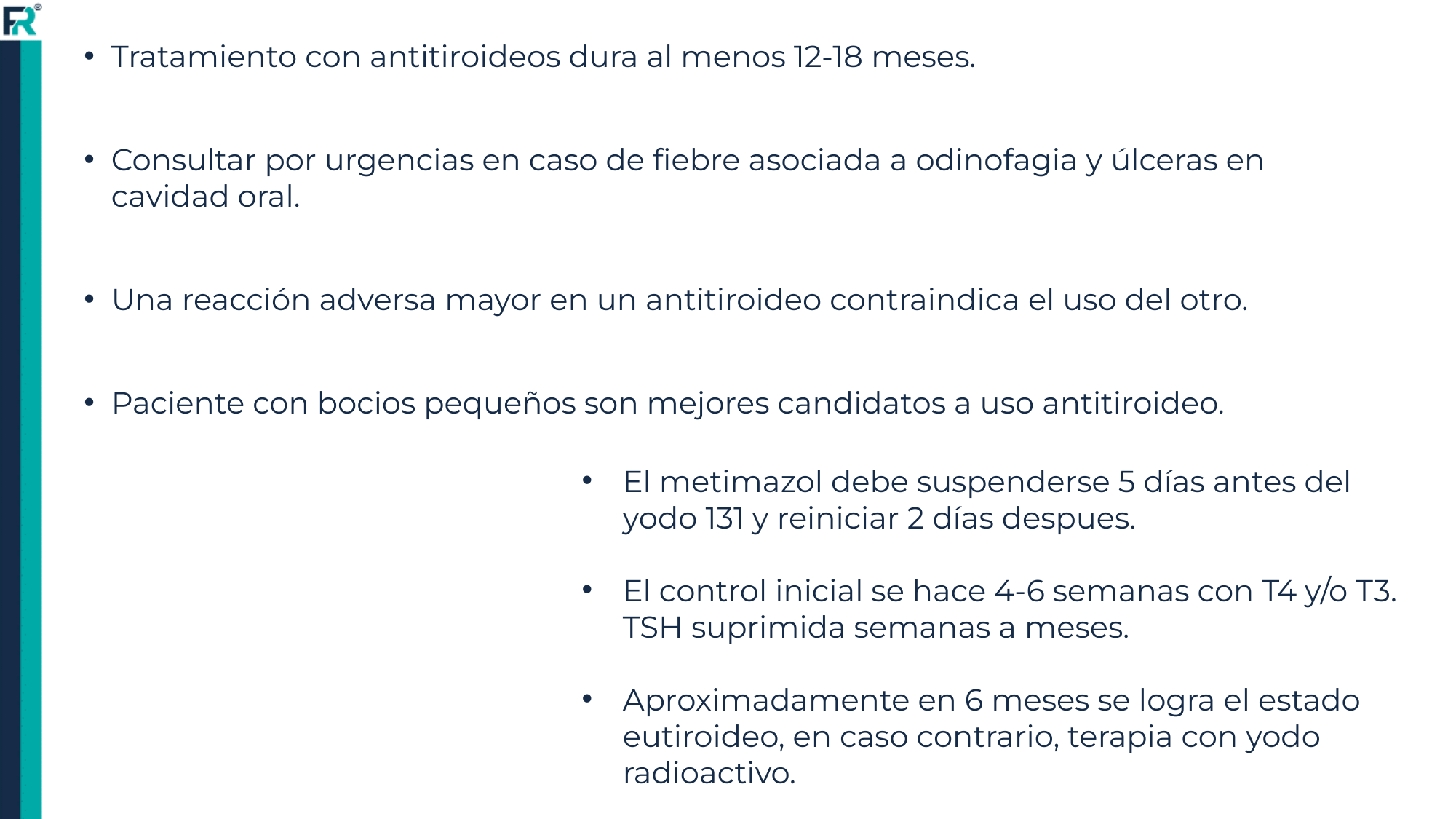

Tratamiento con antitiroideos dura al menos 12-18 meses.

Consultar por urgencias en caso de fiebre asociada a odinofagia y úlceras en cavidad oral.

Una reacción adversa mayor en un antitiroideo contraindica el uso del otro.

Paciente con bocios pequeños son mejores candidatos a uso antitiroideo.

El metimazol debe suspenderse 5 días antes del yodo 131 y reiniciar 2 días despues.

El control inicial se hace 4-6 semanas con T4 y/o T3. TSH suprimida semanas a meses.

Aproximadamente en 6 meses se logra el estado eutiroideo, en caso contrario, terapia con yodo radioactivo.